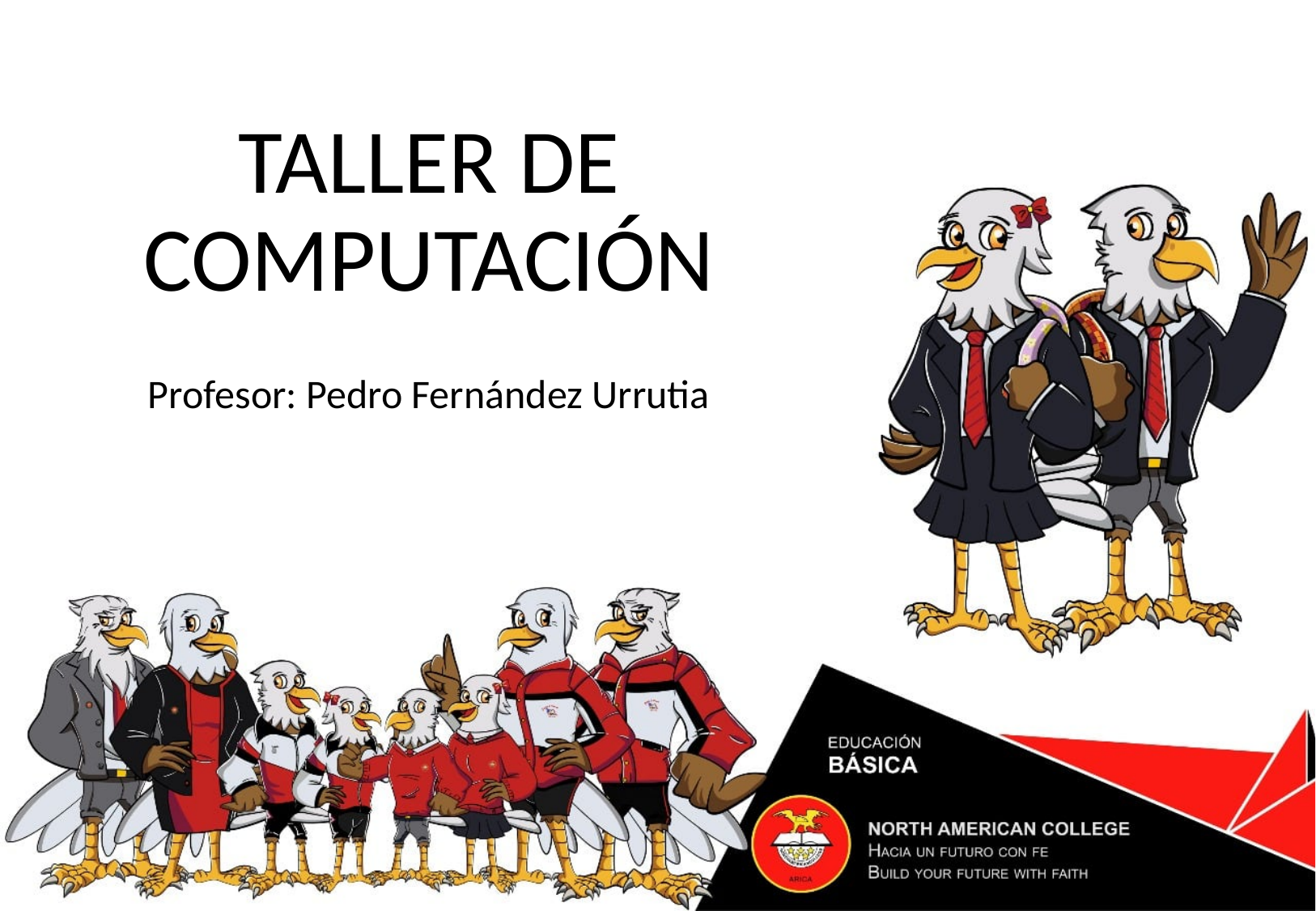

# TALLER DE COMPUTACIÓN
Profesor: Pedro Fernández Urrutia